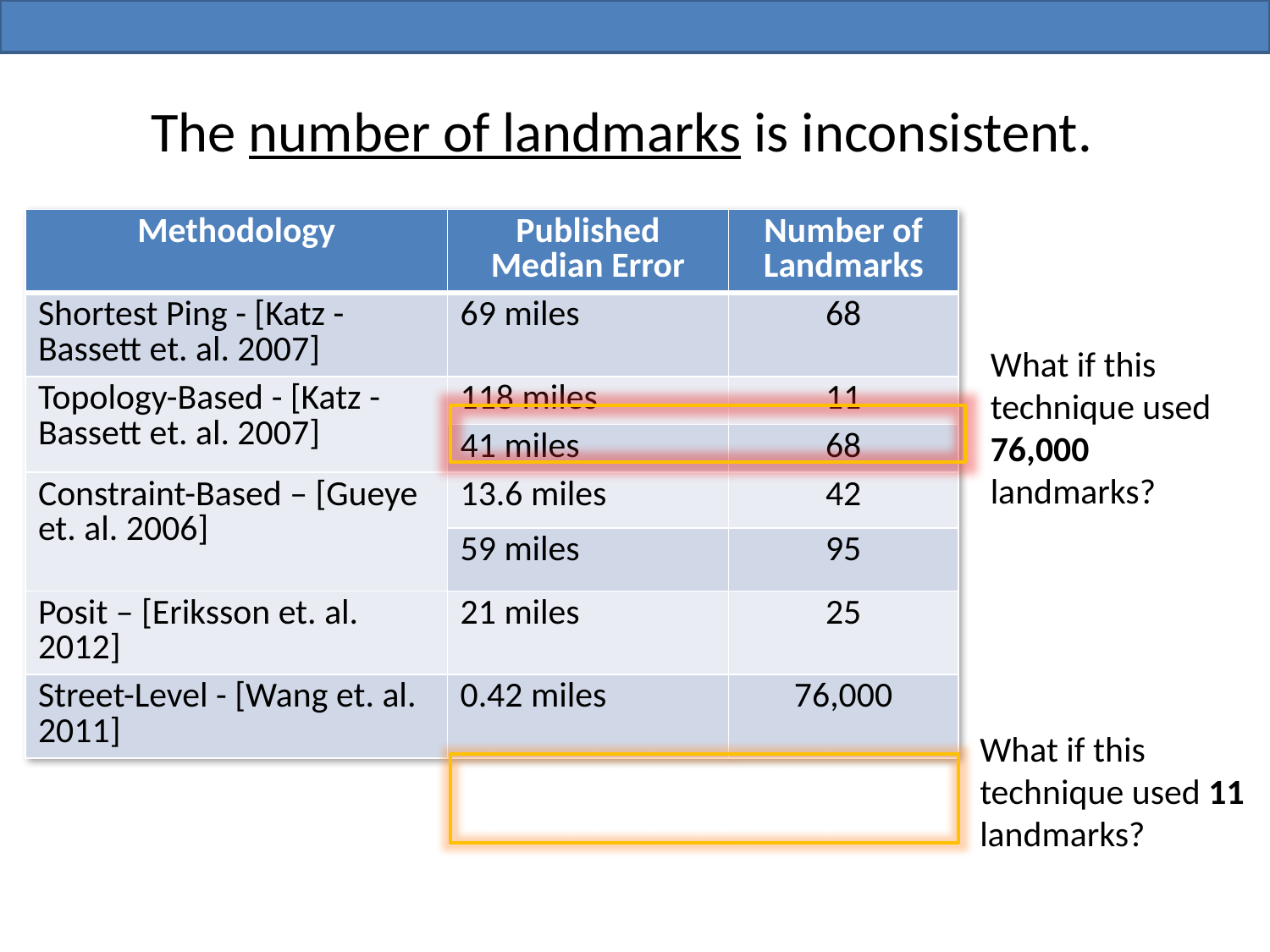

# The number of landmarks is inconsistent.
| Methodology | Published Median Error | Number of Landmarks |
| --- | --- | --- |
| Shortest Ping - [Katz -Bassett et. al. 2007] | 69 miles | 68 |
| Topology-Based - [Katz -Bassett et. al. 2007] | 118 miles | 11 |
|  | 41 miles | 68 |
| Constraint-Based – [Gueye et. al. 2006] | 13.6 miles | 42 |
|  | 59 miles | 95 |
| Posit – [Eriksson et. al. 2012] | 21 miles | 25 |
| Street-Level - [Wang et. al. 2011] | 0.42 miles | 76,000 |
What if this technique used 76,000 landmarks?

What if this technique used 11 landmarks?